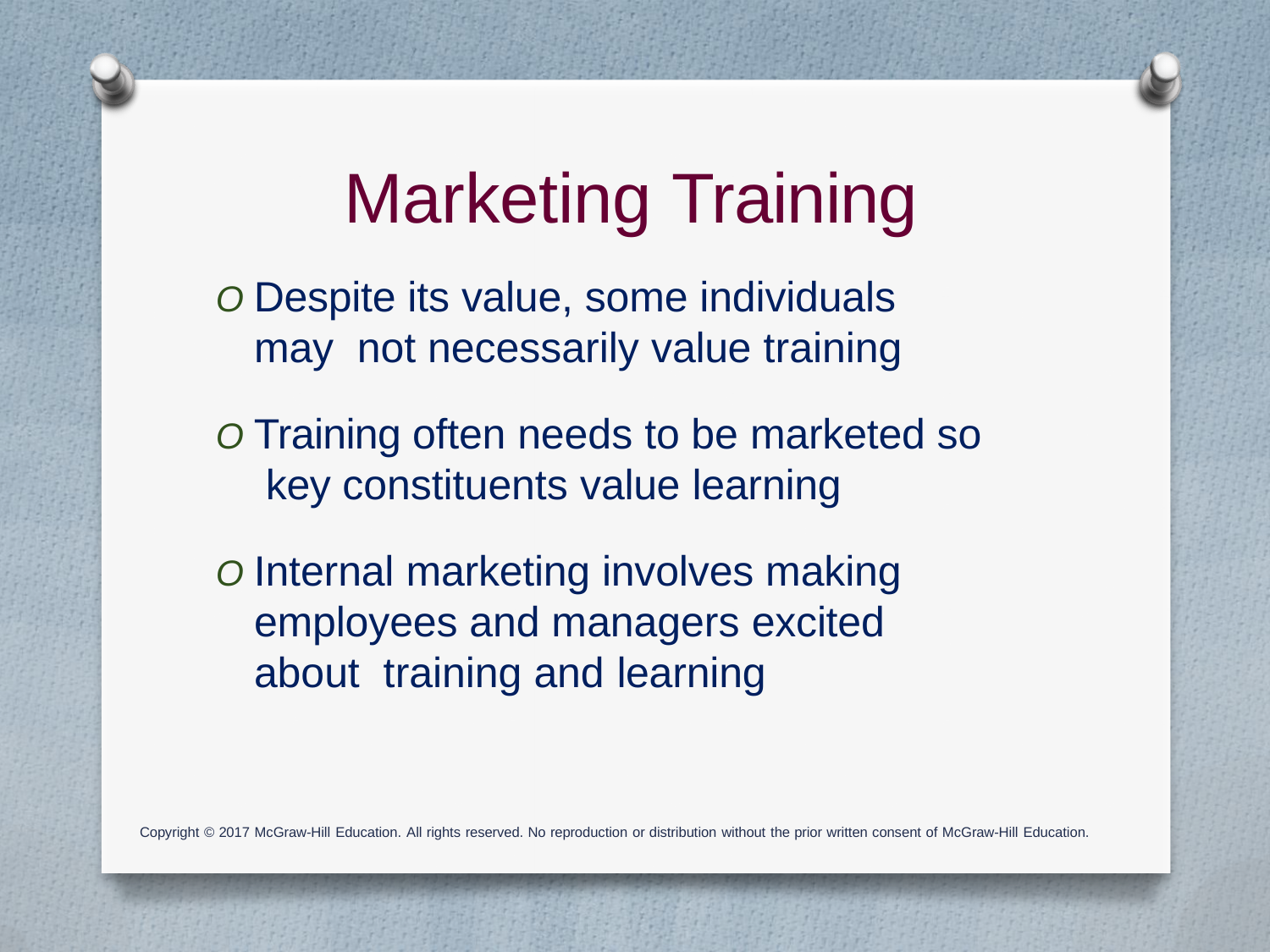

# Marketing Training
O Despite its value, some individuals may  not necessarily value training
O Training often needs to be marketed so  key constituents value learning
O Internal marketing involves making  employees and managers excited about  training and learning
Copyright © 2017 McGraw-Hill Education. All rights reserved. No reproduction or distribution without the prior written consent of McGraw-Hill Education.